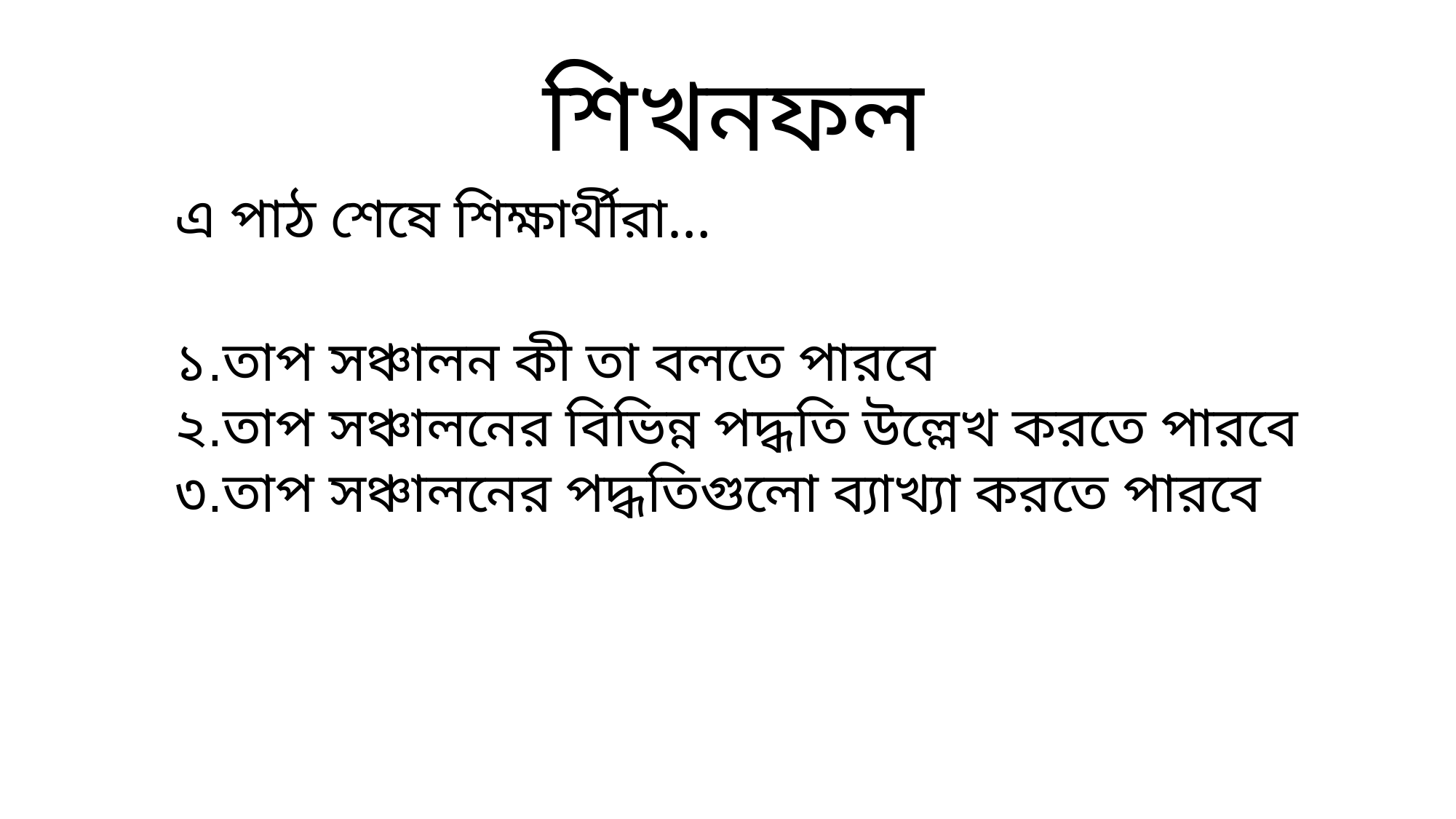

শিখনফল
এ পাঠ শেষে শিক্ষার্থীরা…

১.তাপ সঞ্চালন কী তা বলতে পারবে
২.তাপ সঞ্চালনের বিভিন্ন পদ্ধতি উল্লেখ করতে পারবে
৩.তাপ সঞ্চালনের পদ্ধতিগুলো ব্যাখ্যা করতে পারবে